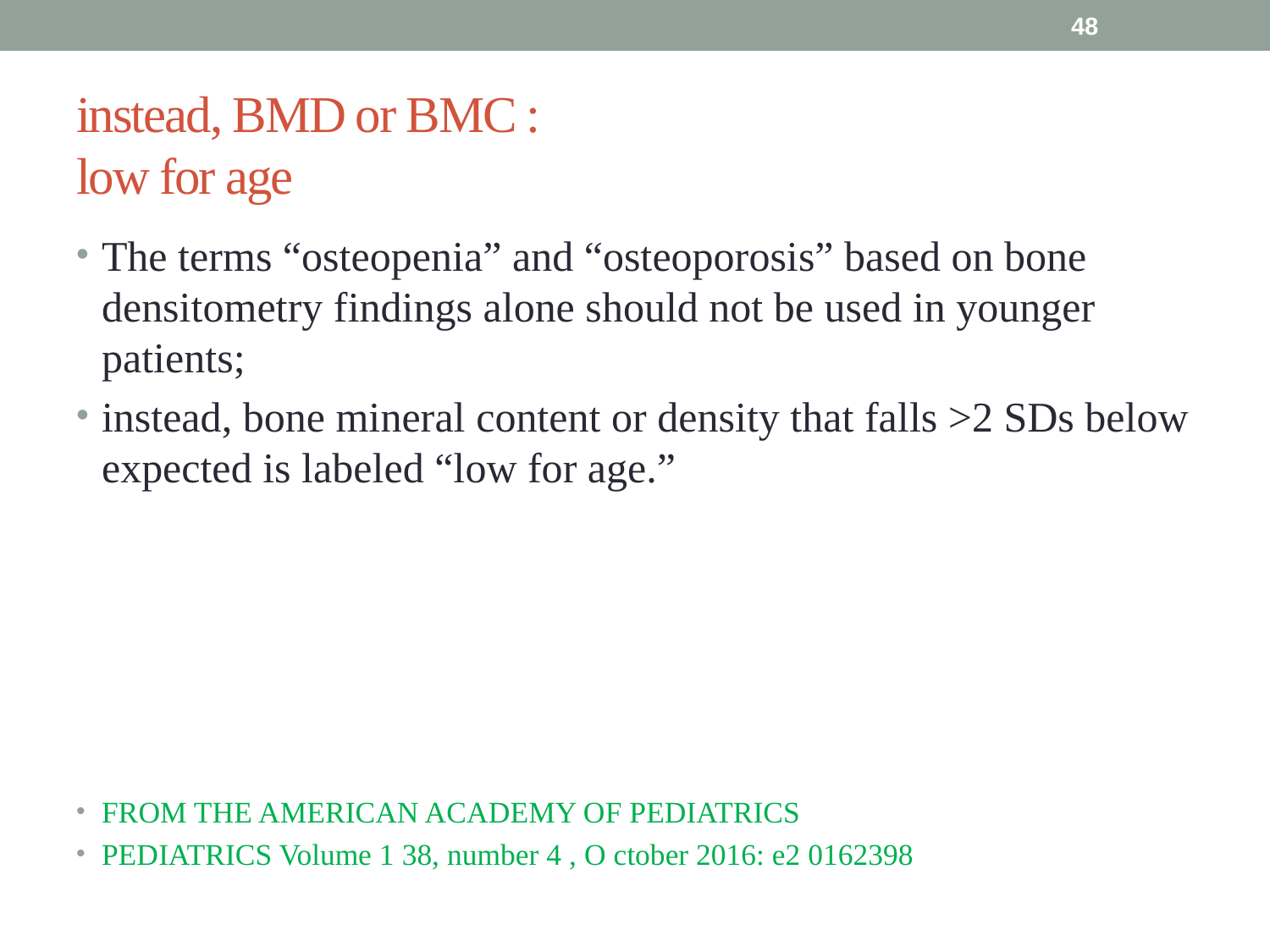

48
# instead, BMD or BMC : low for age
The terms “osteopenia” and “osteoporosis” based on bone densitometry findings alone should not be used in younger patients;
instead, bone mineral content or density that falls >2 SDs below expected is labeled “low for age.”

FROM THE AMERICAN ACADEMY OF PEDIATRICS
PEDIATRICS Volume 1 38, number 4 , O ctober 2016: e2 0162398